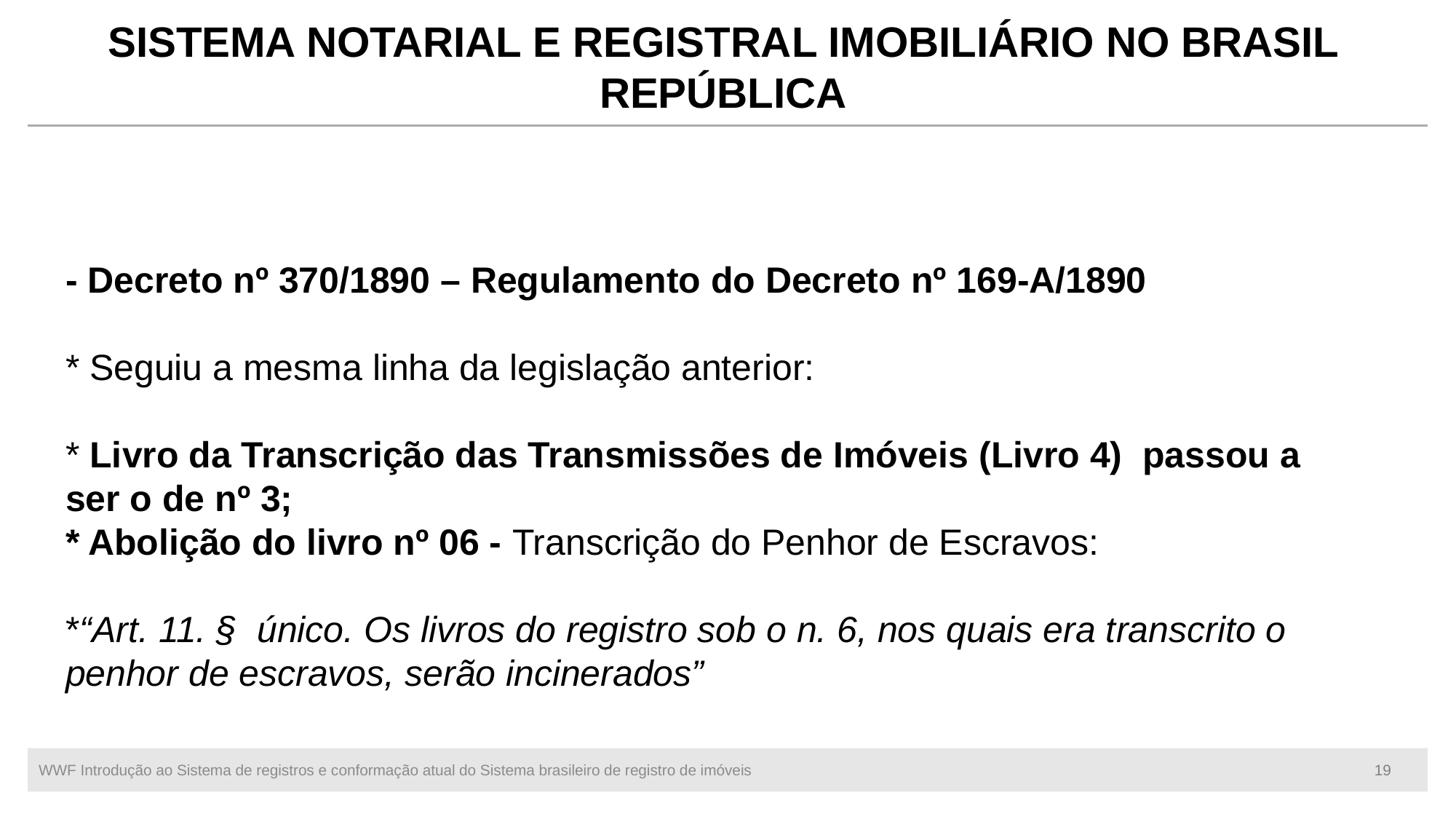

SISTEMA NOTARIAL E REGISTRAL IMOBILIÁRIO NO BRASIL REPÚBLICA
# - Decreto nº 370/1890 – Regulamento do Decreto nº 169-A/1890 * Seguiu a mesma linha da legislação anterior: * Livro da Transcrição das Transmissões de Imóveis (Livro 4)  passou a ser o de nº 3; * Abolição do livro nº 06 - Transcrição do Penhor de Escravos: *“Art. 11. §  único. Os livros do registro sob o n. 6, nos quais era transcrito o penhor de escravos, serão incinerados”
WWF Introdução ao Sistema de registros e conformação atual do Sistema brasileiro de registro de imóveis
19